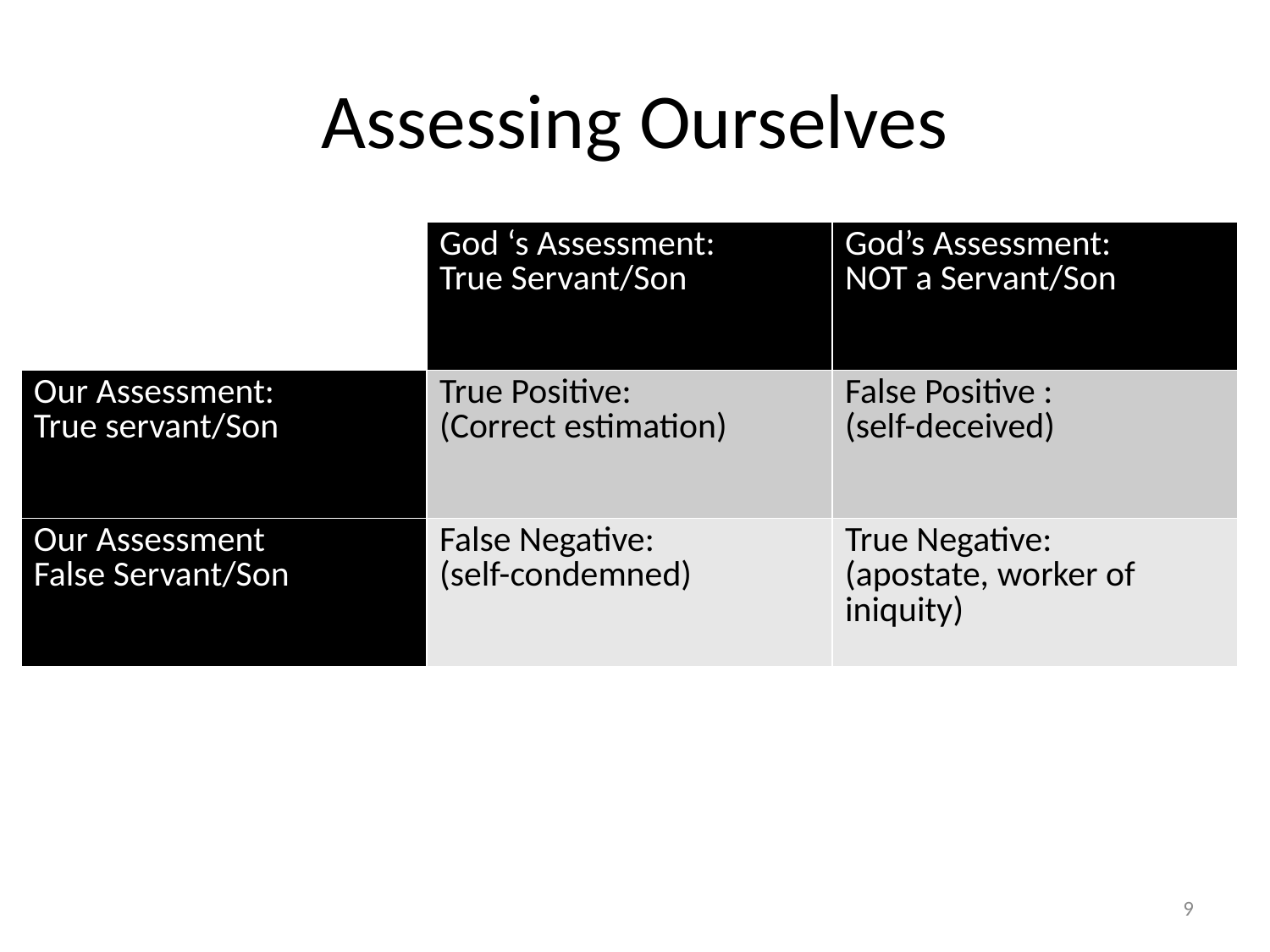

# Assessing Ourselves
|  | God ‘s Assessment: True Servant/Son | God’s Assessment: NOT a Servant/Son |
| --- | --- | --- |
| Our Assessment: True servant/Son | True Positive: (Correct estimation) | False Positive : (self-deceived) |
| Our Assessment False Servant/Son | False Negative: (self-condemned) | True Negative: (apostate, worker of iniquity) |
9